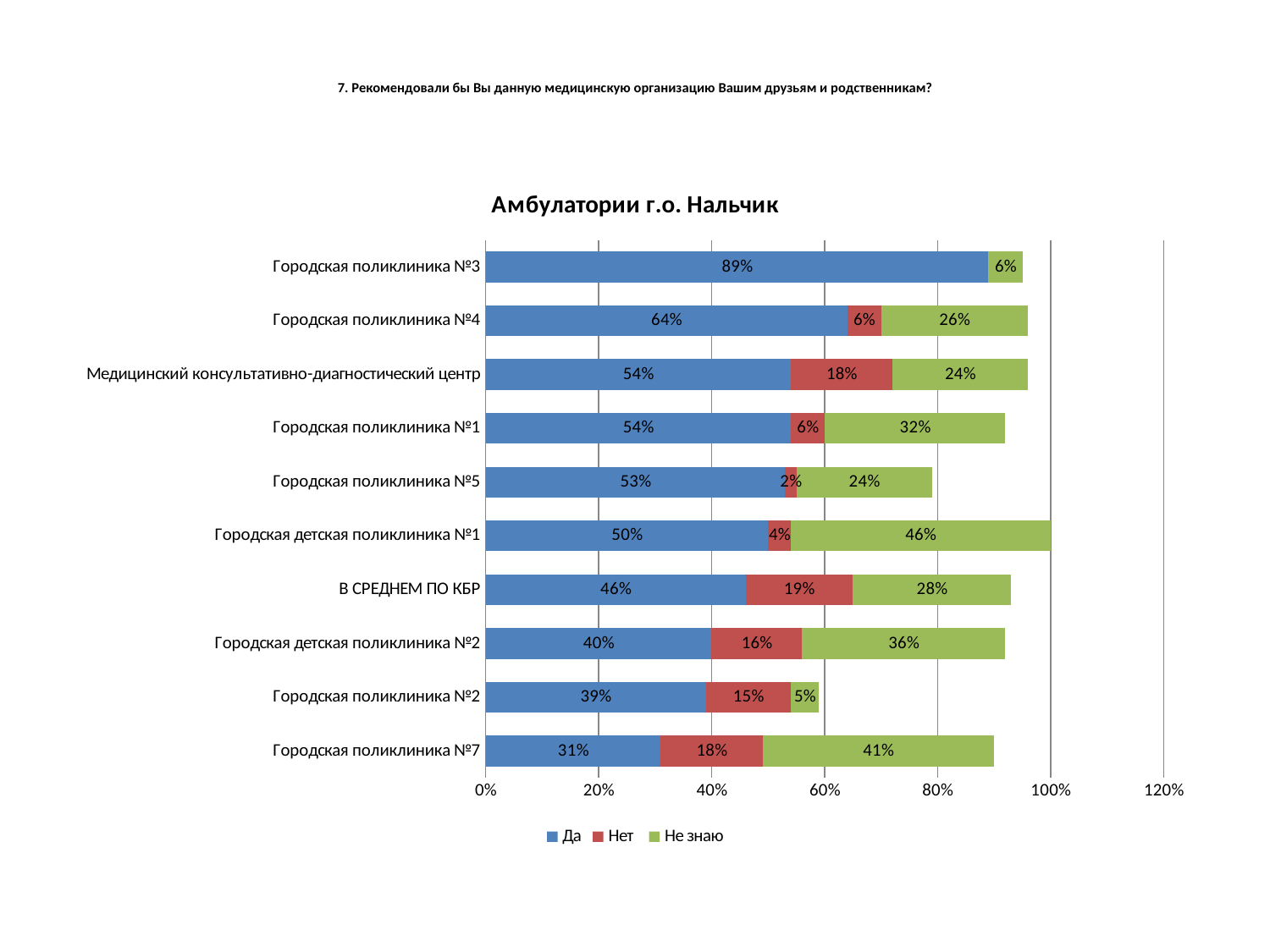

# 7. Рекомендовали бы Вы данную медицинскую организацию Вашим друзьям и родственникам?

### Chart: Амбулатории г.о. Нальчик

| Category | Да | Нет  | Не знаю |
|---|---|---|---|
| Городская поликлиника №7 | 0.3100000000000006 | 0.18000000000000024 | 0.4100000000000003 |
| Городская поликлиника №2 | 0.3900000000000007 | 0.15000000000000024 | 0.05 |
| Городская детская поликлиника №2 | 0.4 | 0.16 | 0.3600000000000003 |
| В СРЕДНЕМ ПО КБР | 0.46 | 0.19 | 0.2800000000000001 |
| Городская детская поликлиника №1 | 0.5 | 0.04000000000000002 | 0.46 |
| Городская поликлиника №5 | 0.53 | 0.02000000000000001 | 0.2400000000000002 |
| Городская поликлиника №1 | 0.54 | 0.06000000000000003 | 0.3200000000000007 |
| Медицинский консультативно-диагностический центр | 0.54 | 0.18000000000000024 | 0.2400000000000002 |
| Городская поликлиника №4 | 0.6400000000000013 | 0.06000000000000003 | 0.26 |
| Городская поликлиника №3 | 0.89 | None | 0.06000000000000003 |